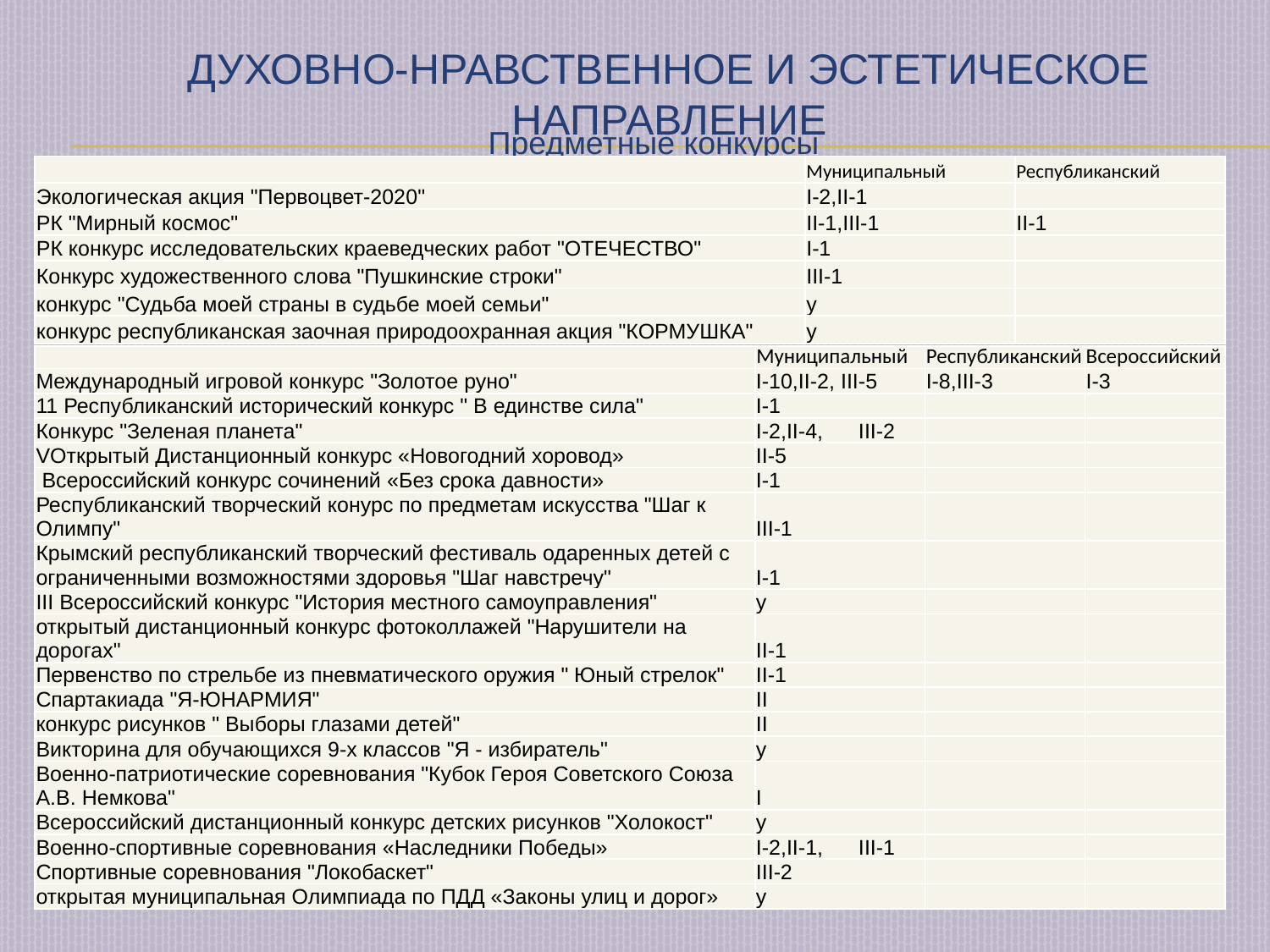

# Духовно-нравственное и эстетическое направление
Предметные конкурсы

|  | Муниципальный | Республиканский |
| --- | --- | --- |
| Экологическая акция "Первоцвет-2020" | I-2,II-1 |  |
| РК "Мирный космос" | II-1,III-1 | II-1 |
| РК конкурс исследовательских краеведческих работ "ОТЕЧЕСТВО" | I-1 |  |
| Конкурс художественного слова "Пушкинские строки" | III-1 |  |
| конкурс "Судьба моей страны в судьбе моей семьи" | у |  |
| конкурс республиканская заочная природоохранная акция "КОРМУШКА" | у |  |
|  | Муниципальный | Республиканский | Всероссийский |
| --- | --- | --- | --- |
| Международный игровой конкурс "Золотое руно" | I-10,II-2, III-5 | I-8,III-3 | I-3 |
| 11 Республиканский исторический конкурс " В единстве сила" | I-1 |  |  |
| Конкурс "Зеленая планета" | I-2,II-4, III-2 |  |  |
| VОткрытый Дистанционный конкурс «Новогодний хоровод» | II-5 |  |  |
| Всероссийский конкурс сочинений «Без срока давности» | I-1 |  |  |
| Республиканский творческий конурс по предметам искусства "Шаг к Олимпу" | III-1 |  |  |
| Крымский республиканский творческий фестиваль одаренных детей с ограниченными возможностями здоровья "Шаг навстречу" | I-1 |  |  |
| III Всероссийский конкурс "История местного самоуправления" | у |  |  |
| открытый дистанционный конкурс фотоколлажей "Нарушители на дорогах" | II-1 |  |  |
| Первенство по стрельбе из пневматического оружия " Юный стрелок" | II-1 |  |  |
| Спартакиада "Я-ЮНАРМИЯ" | II |  |  |
| конкурс рисунков " Выборы глазами детей" | II |  |  |
| Викторина для обучающихся 9-х классов "Я - избиратель" | у |  |  |
| Военно-патриотические соревнования "Кубок Героя Советского Союза А.В. Немкова" | I |  |  |
| Всероссийский дистанционный конкурс детских рисунков "Холокост" | у |  |  |
| Военно-спортивные соревнования «Наследники Победы» | I-2,II-1, III-1 |  |  |
| Спортивные соревнования "Локобаскет" | III-2 |  |  |
| открытая муниципальная Олимпиада по ПДД «Законы улиц и дорог» | у |  |  |